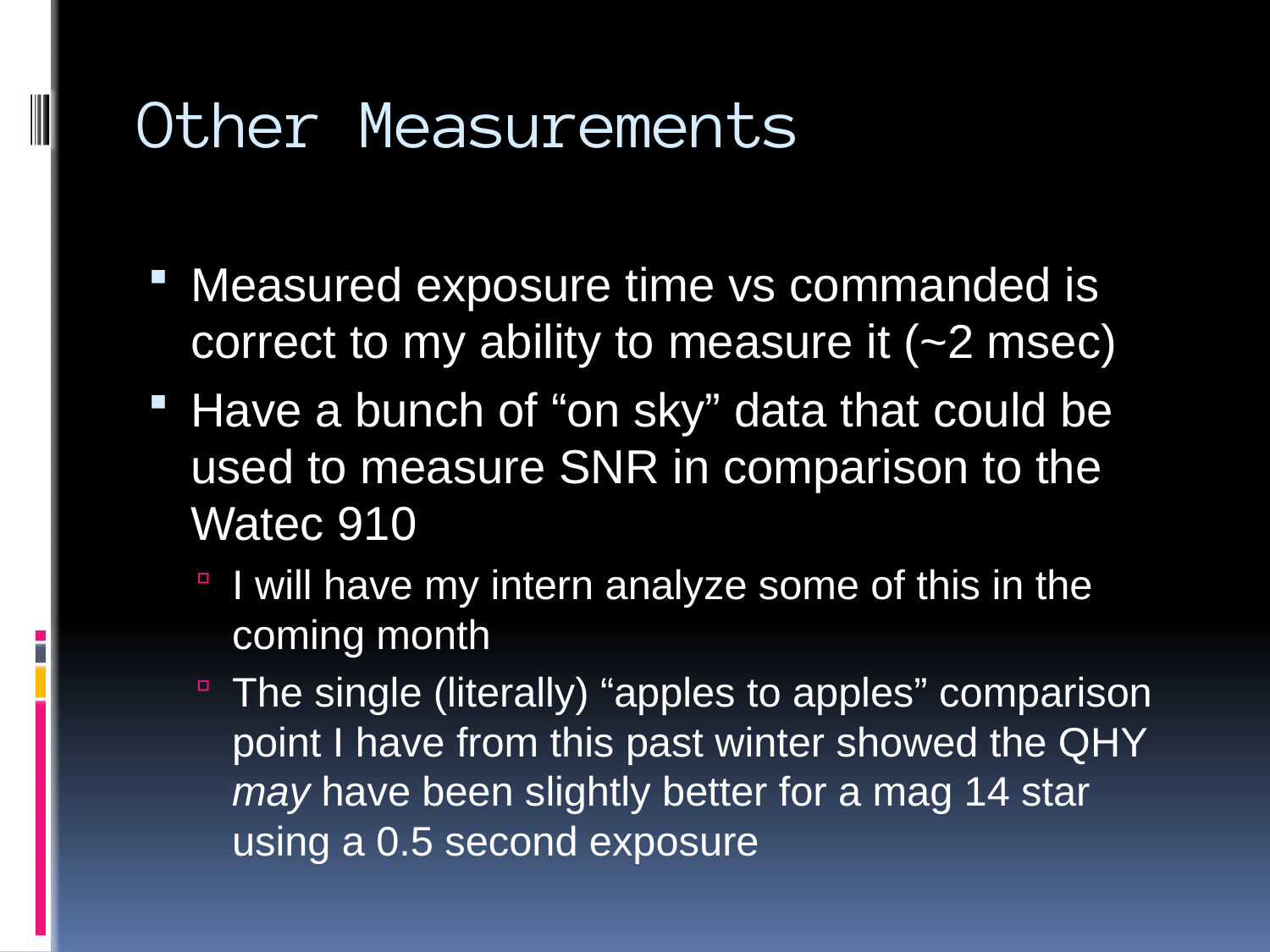

# Other Measurements
Measured exposure time vs commanded is correct to my ability to measure it (~2 msec)
Have a bunch of “on sky” data that could be used to measure SNR in comparison to the Watec 910
I will have my intern analyze some of this in the coming month
The single (literally) “apples to apples” comparison point I have from this past winter showed the QHY may have been slightly better for a mag 14 star using a 0.5 second exposure